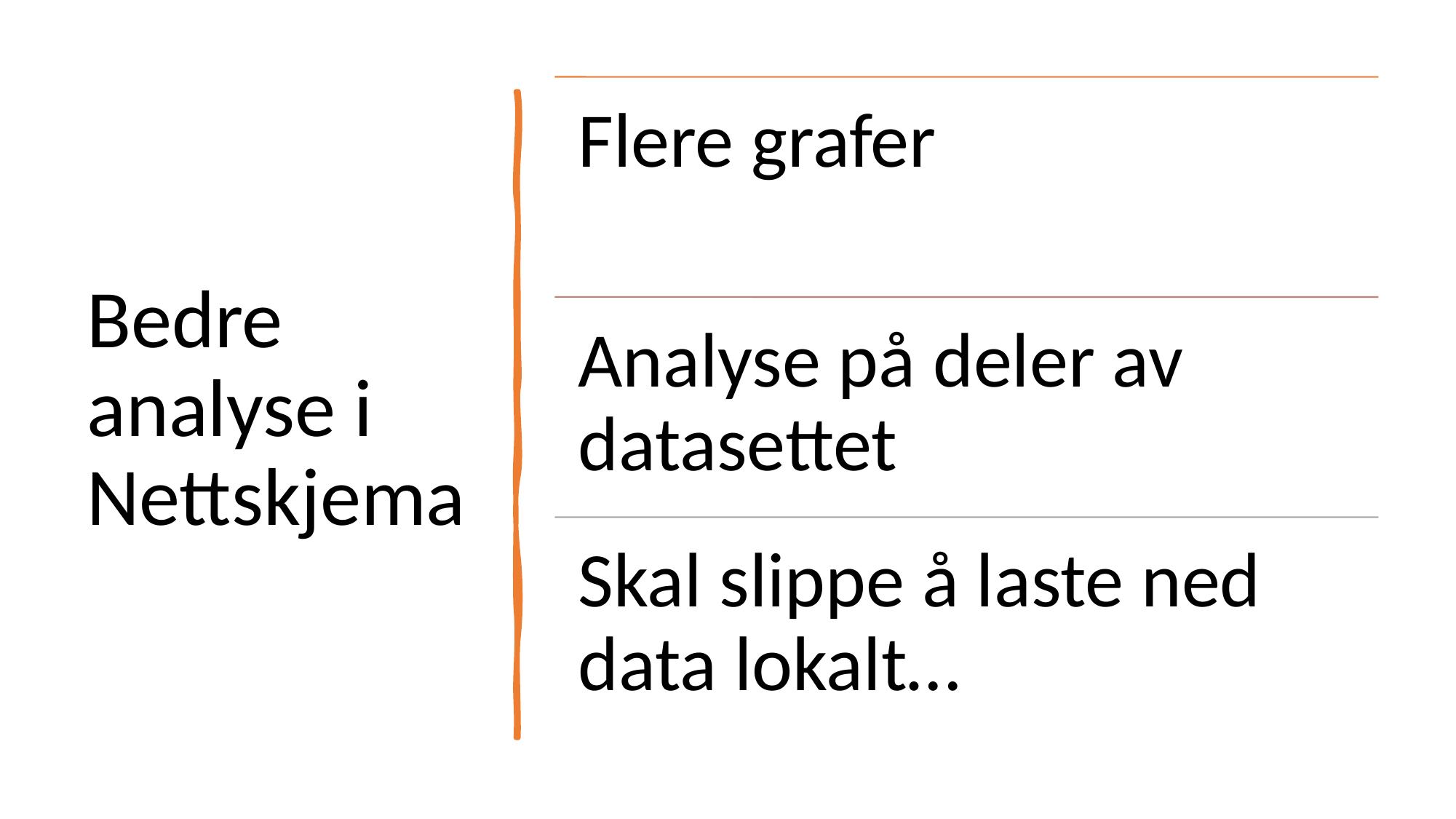

Flere grafer
Analyse på deler av datasettet
Skal slippe å laste ned data lokalt…
# Bedre analyse i Nettskjema